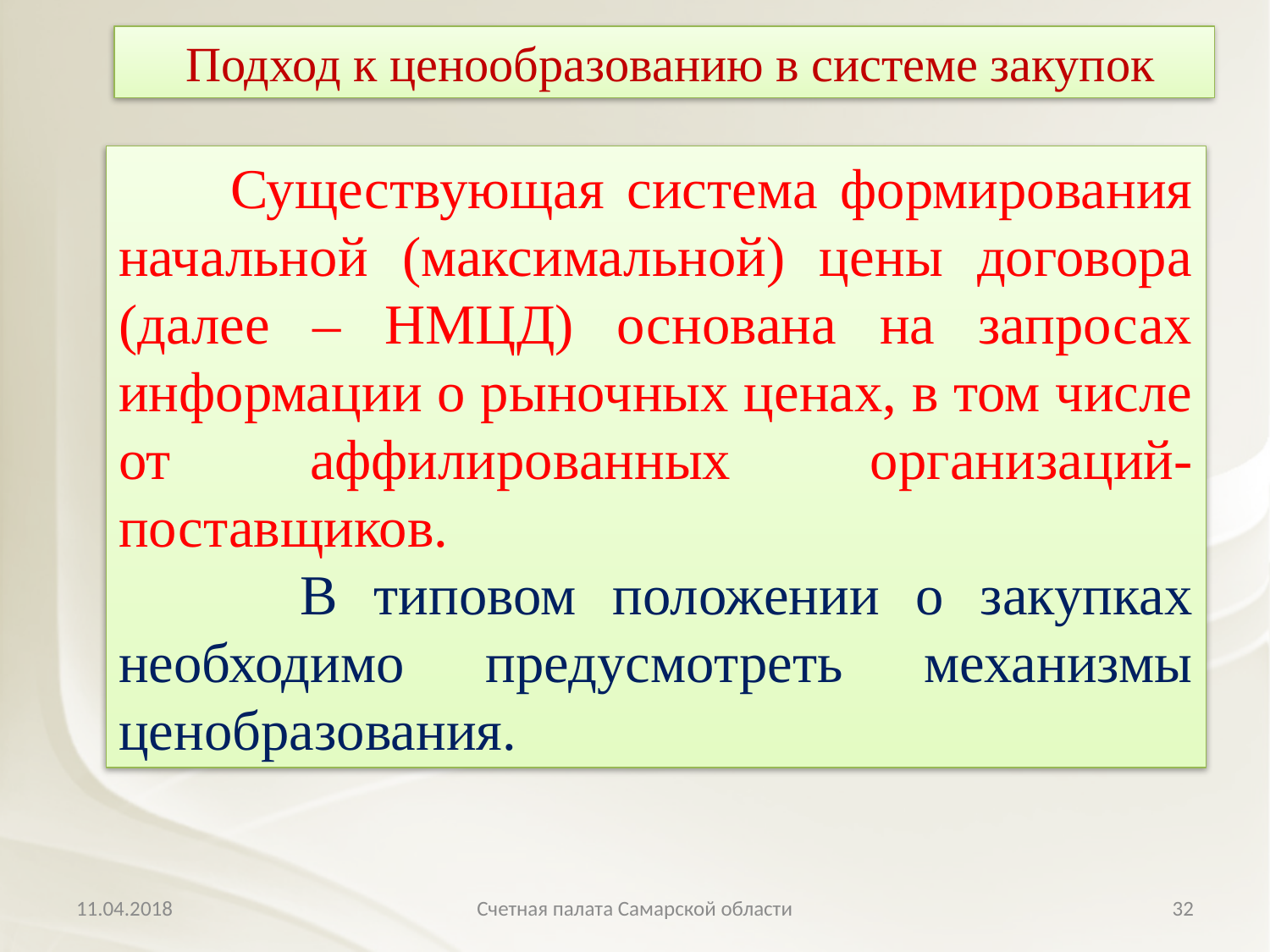

Подход к ценообразованию в системе закупок
     Существующая система формирования начальной (максимальной) цены договора (далее – НМЦД) основана на запросах информации о рыночных ценах, в том числе от аффилированных организаций-поставщиков.
     В типовом положении о закупках необходимо предусмотреть механизмы ценобразования.
11.04.2018
Счетная палата Самарской области
32